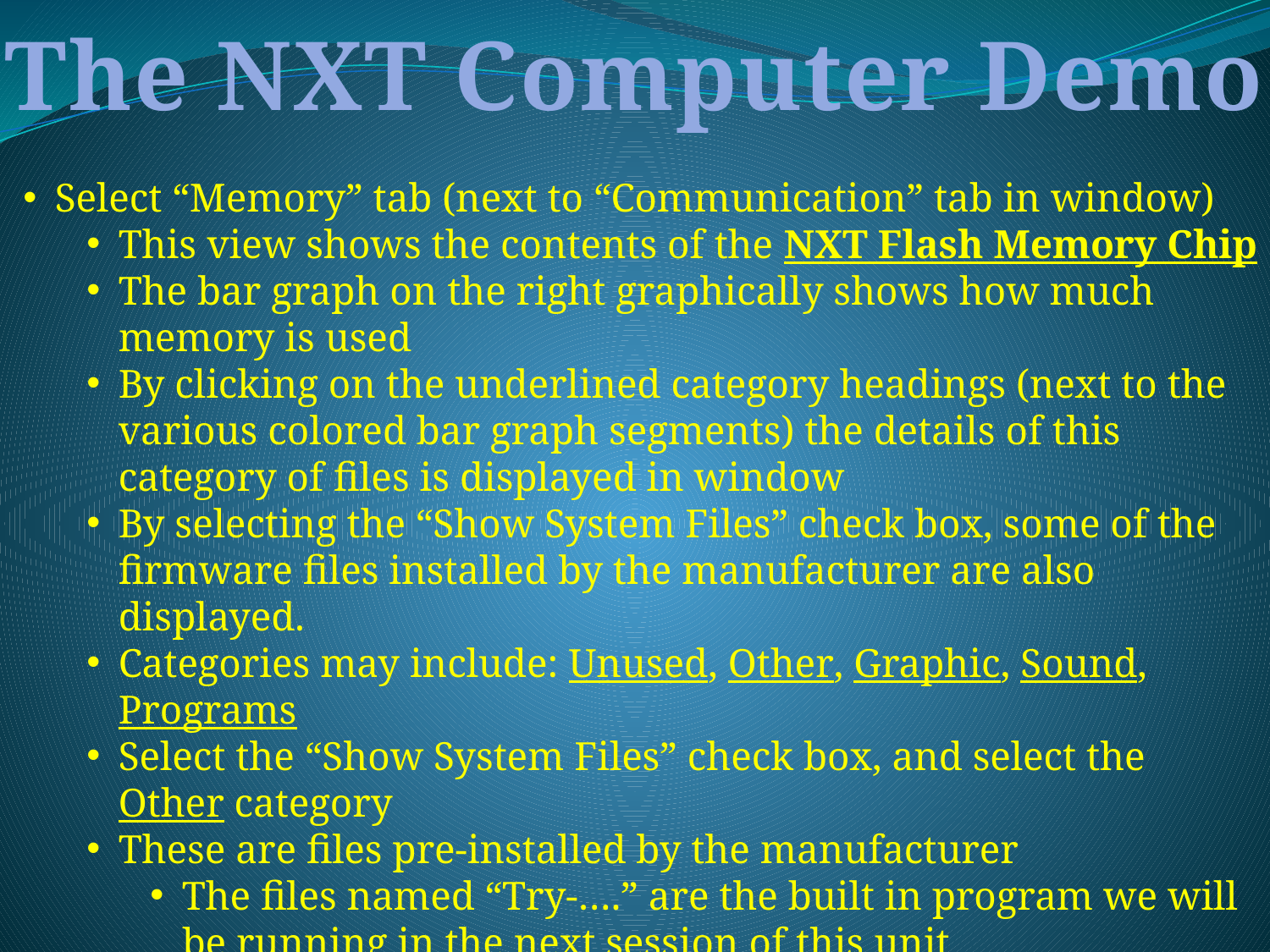

The NXT Computer Demo
Select “Memory” tab (next to “Communication” tab in window)
This view shows the contents of the NXT Flash Memory Chip
The bar graph on the right graphically shows how much memory is used
By clicking on the underlined category headings (next to the various colored bar graph segments) the details of this category of files is displayed in window
By selecting the “Show System Files” check box, some of the firmware files installed by the manufacturer are also displayed.
Categories may include: Unused, Other, Graphic, Sound, Programs
Select the “Show System Files” check box, and select the Other category
These are files pre-installed by the manufacturer
The files named “Try-….” are the built in program we will be running in the next session of this unit
Select the “Close” button at the lower right of this window